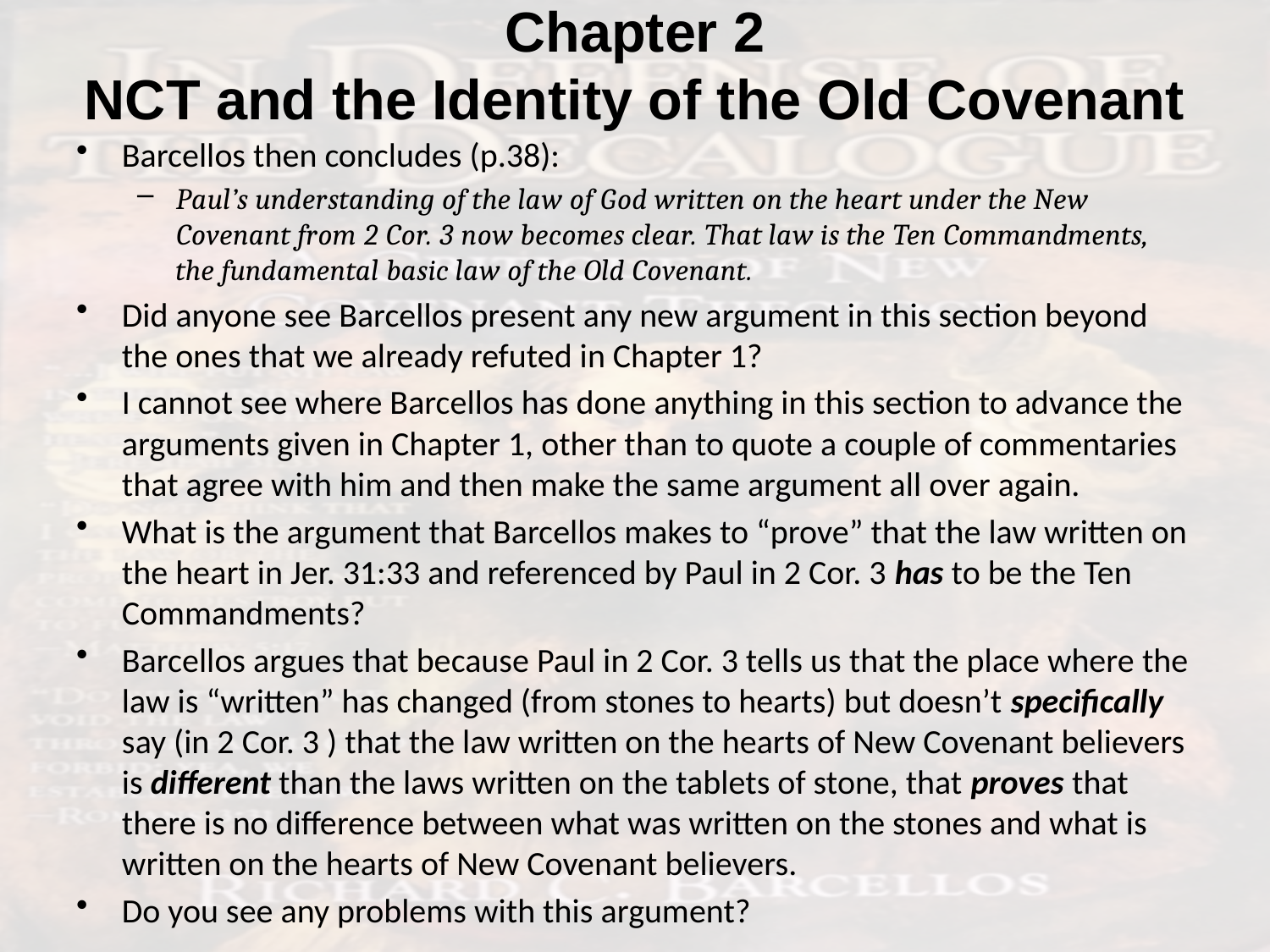

# Chapter 2 NCT and the Identity of the Old Covenant
Barcellos then concludes (p.38):
Paul’s understanding of the law of God written on the heart under the New Covenant from 2 Cor. 3 now becomes clear. That law is the Ten Commandments, the fundamental basic law of the Old Covenant.
Did anyone see Barcellos present any new argument in this section beyond the ones that we already refuted in Chapter 1?
I cannot see where Barcellos has done anything in this section to advance the arguments given in Chapter 1, other than to quote a couple of commentaries that agree with him and then make the same argument all over again.
What is the argument that Barcellos makes to “prove” that the law written on the heart in Jer. 31:33 and referenced by Paul in 2 Cor. 3 has to be the Ten Commandments?
Barcellos argues that because Paul in 2 Cor. 3 tells us that the place where the law is “written” has changed (from stones to hearts) but doesn’t specifically say (in 2 Cor. 3 ) that the law written on the hearts of New Covenant believers is different than the laws written on the tablets of stone, that proves that there is no difference between what was written on the stones and what is written on the hearts of New Covenant believers.
Do you see any problems with this argument?